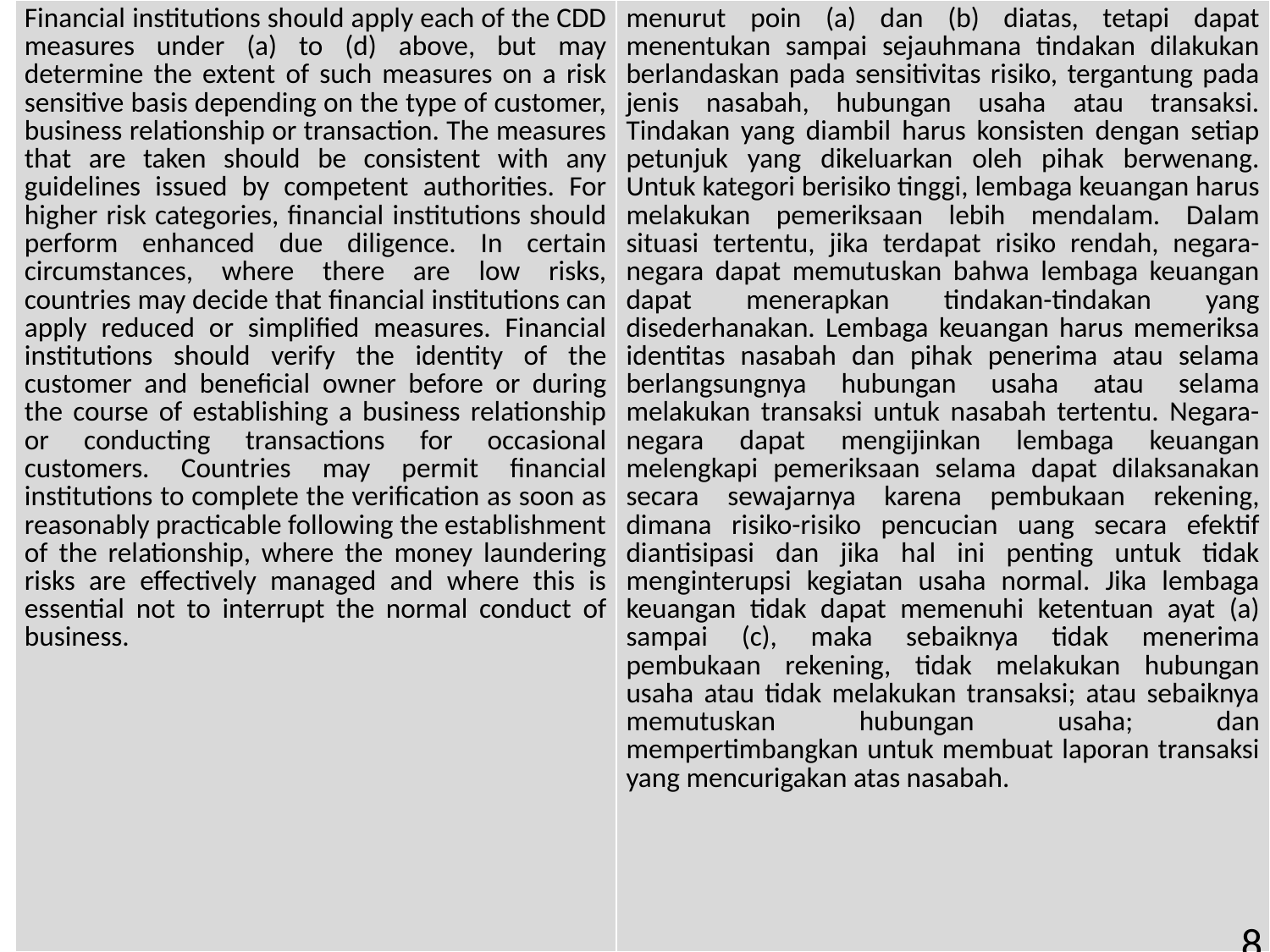

| Financial institutions should apply each of the CDD measures under (a) to (d) above, but may determine the extent of such measures on a risk sensitive basis depending on the type of customer, business relationship or transaction. The measures that are taken should be consistent with any guidelines issued by competent authorities. For higher risk categories, financial institutions should perform enhanced due diligence. In certain circumstances, where there are low risks, countries may decide that financial institutions can apply reduced or simplified measures. Financial institutions should verify the identity of the customer and beneficial owner before or during the course of establishing a business relationship or conducting transactions for occasional customers. Countries may permit financial institutions to complete the verification as soon as reasonably practicable following the establishment of the relationship, where the money laundering risks are effectively managed and where this is essential not to interrupt the normal conduct of business. | menurut poin (a) dan (b) diatas, tetapi dapat menentukan sampai sejauhmana tindakan dilakukan berlandaskan pada sensitivitas risiko, tergantung pada jenis nasabah, hubungan usaha atau transaksi. Tindakan yang diambil harus konsisten dengan setiap petunjuk yang dikeluarkan oleh pihak berwenang. Untuk kategori berisiko tinggi, lembaga keuangan harus melakukan pemeriksaan lebih mendalam. Dalam situasi tertentu, jika terdapat risiko rendah, negara-negara dapat memutuskan bahwa lembaga keuangan dapat menerapkan tindakan-tindakan yang disederhanakan. Lembaga keuangan harus memeriksa identitas nasabah dan pihak penerima atau selama berlangsungnya hubungan usaha atau selama melakukan transaksi untuk nasabah tertentu. Negara-negara dapat mengijinkan lembaga keuangan melengkapi pemeriksaan selama dapat dilaksanakan secara sewajarnya karena pembukaan rekening, dimana risiko-risiko pencucian uang secara efektif diantisipasi dan jika hal ini penting untuk tidak menginterupsi kegiatan usaha normal. Jika lembaga keuangan tidak dapat memenuhi ketentuan ayat (a) sampai (c), maka sebaiknya tidak menerima pembukaan rekening, tidak melakukan hubungan usaha atau tidak melakukan transaksi; atau sebaiknya memutuskan hubungan usaha; dan mempertimbangkan untuk membuat laporan transaksi yang mencurigakan atas nasabah. |
| --- | --- |
8